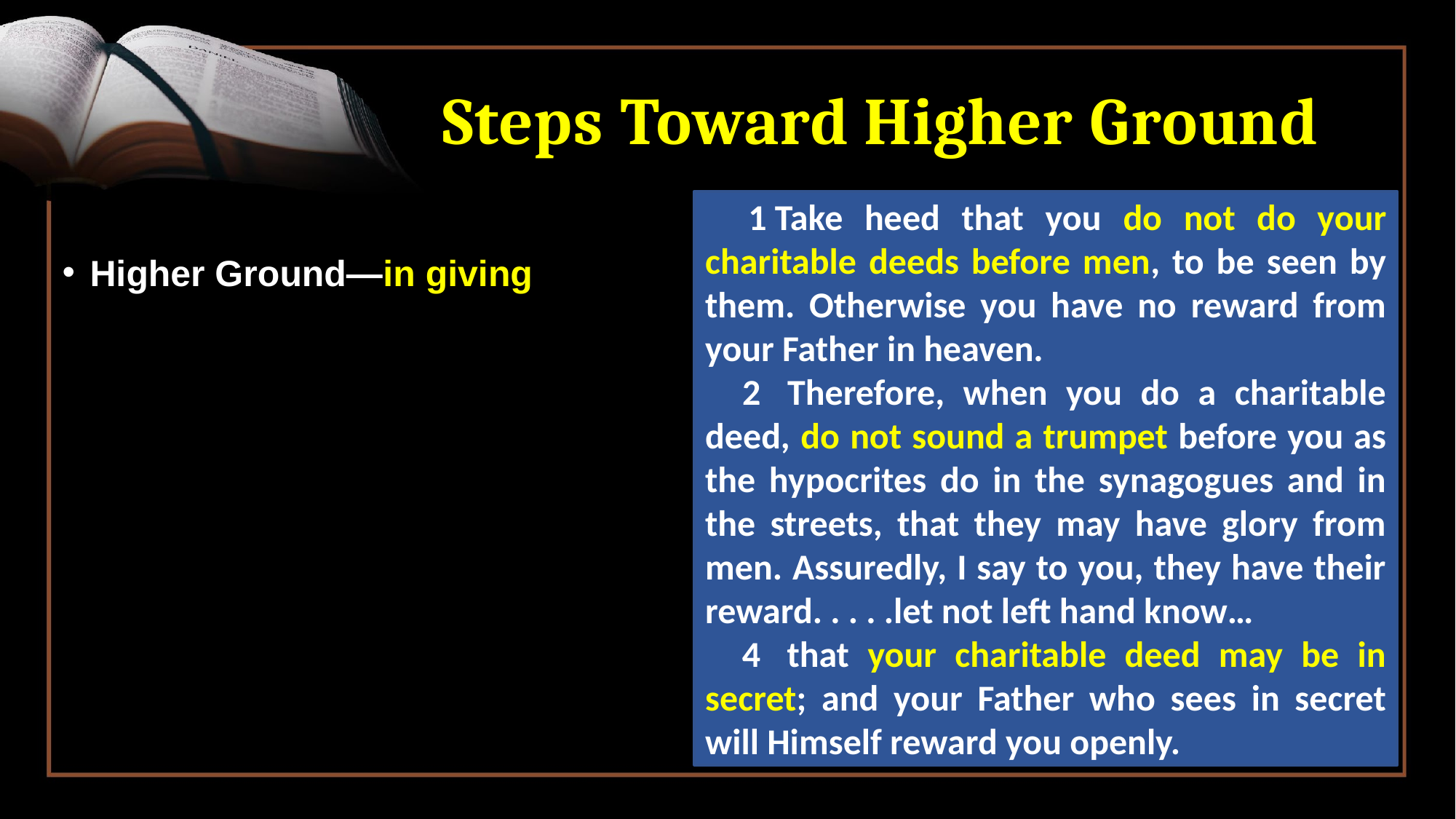

# Steps Toward Higher Ground
  1 Take heed that you do not do your charitable deeds before men, to be seen by them. Otherwise you have no reward from your Father in heaven.
  2  Therefore, when you do a charitable deed, do not sound a trumpet before you as the hypocrites do in the synagogues and in the streets, that they may have glory from men. Assuredly, I say to you, they have their reward. . . . .let not left hand know…
  4  that your charitable deed may be in secret; and your Father who sees in secret will Himself reward you openly.
Higher Ground—in giving